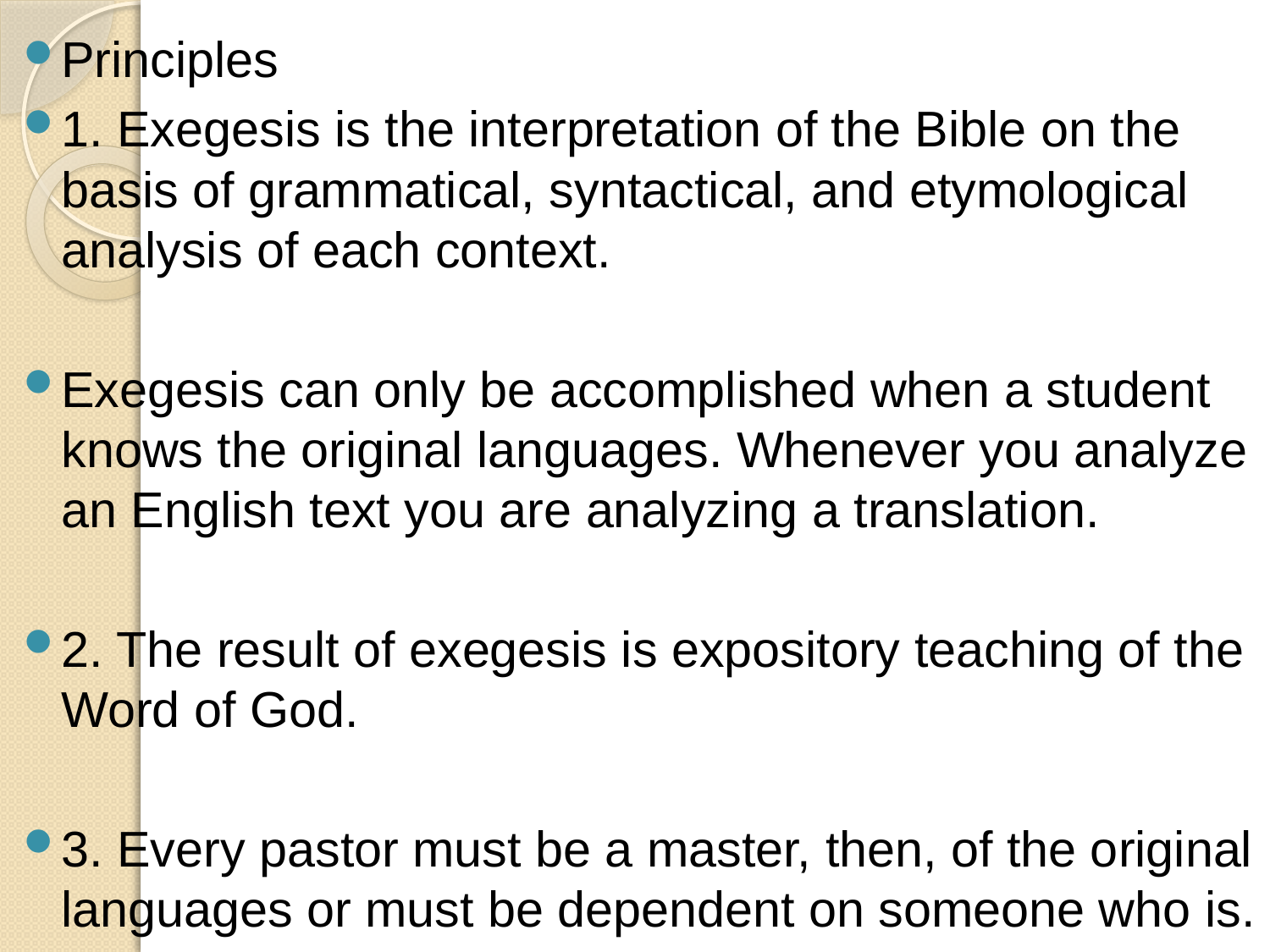

Principles
1. Exegesis is the interpretation of the Bible on the basis of grammatical, syntactical, and etymological analysis of each context.

Exegesis can only be accomplished when a student knows the original languages. Whenever you analyze an English text you are analyzing a translation.

2. The result of exegesis is expository teaching of the Word of God.

3. Every pastor must be a master, then, of the original languages or must be dependent on someone who is.